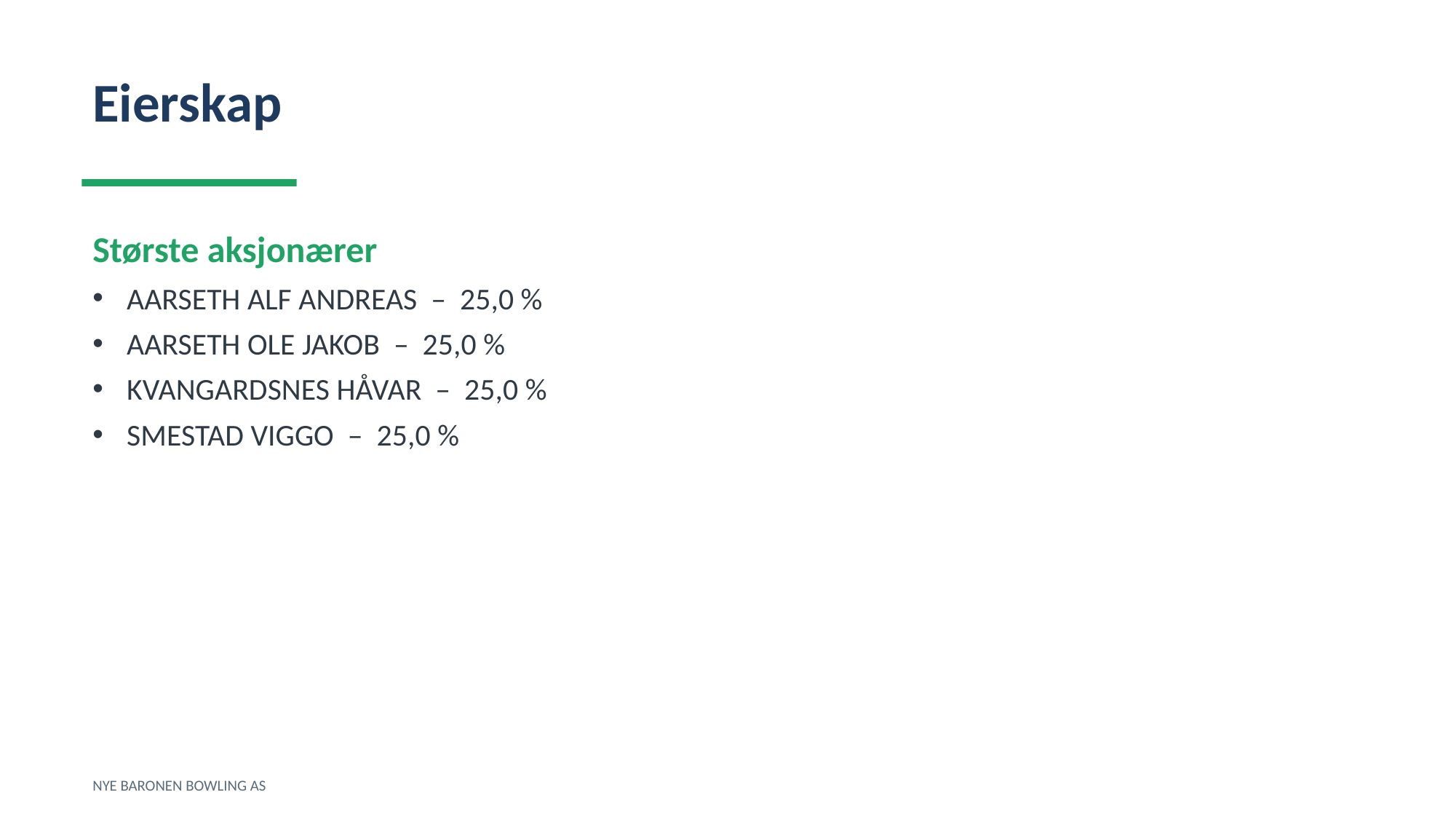

Eierskap

Største aksjonærer
AARSETH ALF ANDREAS  –  25,0 %
AARSETH OLE JAKOB  –  25,0 %
KVANGARDSNES HÅVAR  –  25,0 %
SMESTAD VIGGO  –  25,0 %
NYE BARONEN BOWLING AS